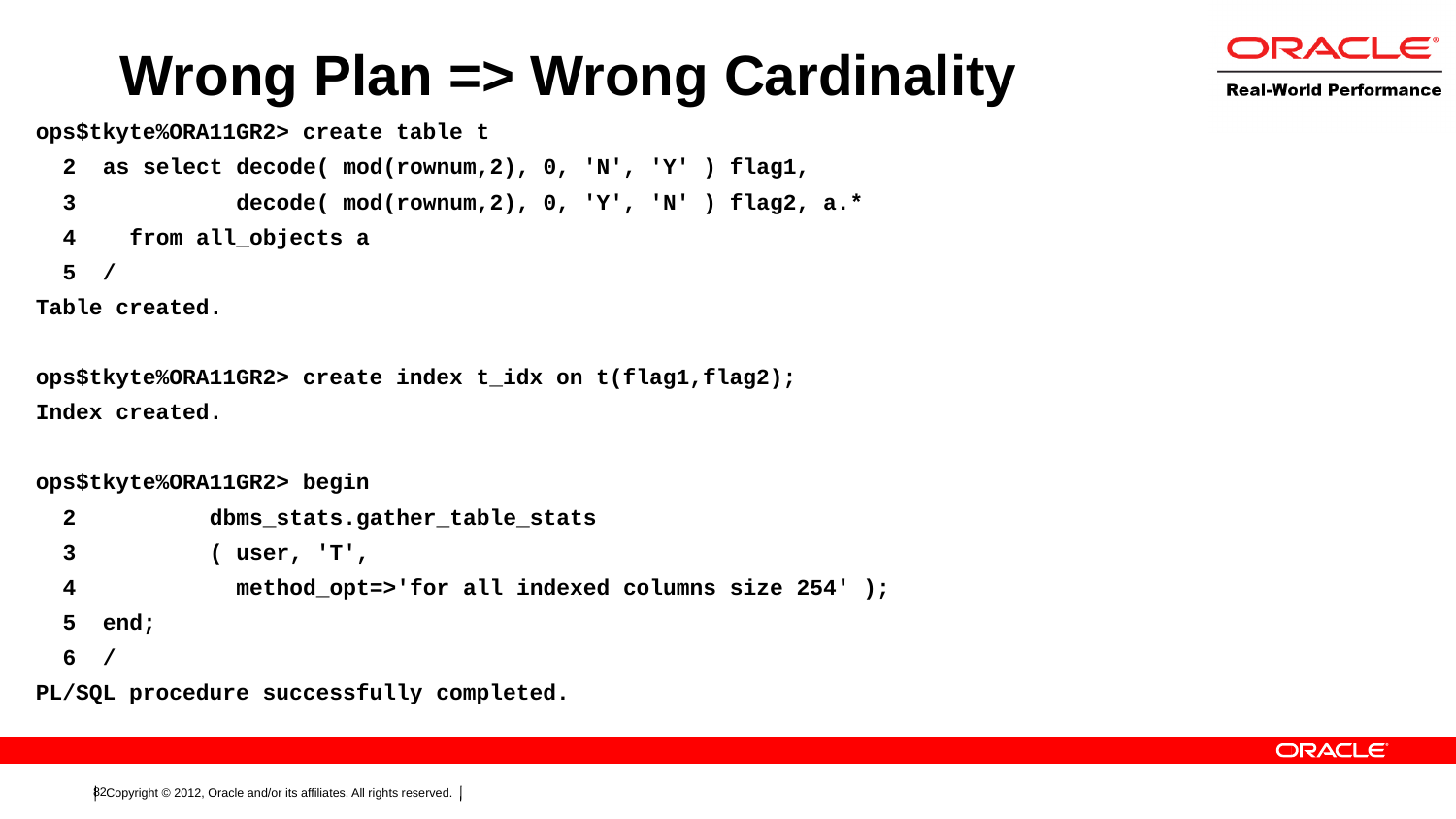

Wrong Plan => Wrong Cardinality
ops$tkyte%ORA11GR2> create table t
  2  as select decode( mod(rownum,2), 0, 'N', 'Y' ) flag1,
  3            decode( mod(rownum,2), 0, 'Y', 'N' ) flag2, a.*
  4    from all_objects a
  5  /
Table created.

ops$tkyte%ORA11GR2> create index t_idx on t(flag1,flag2);
Index created.

ops$tkyte%ORA11GR2> begin
  2          dbms_stats.gather_table_stats
  3          ( user, 'T',
  4            method_opt=>'for all indexed columns size 254' );
  5  end;
  6  /
PL/SQL procedure successfully completed.